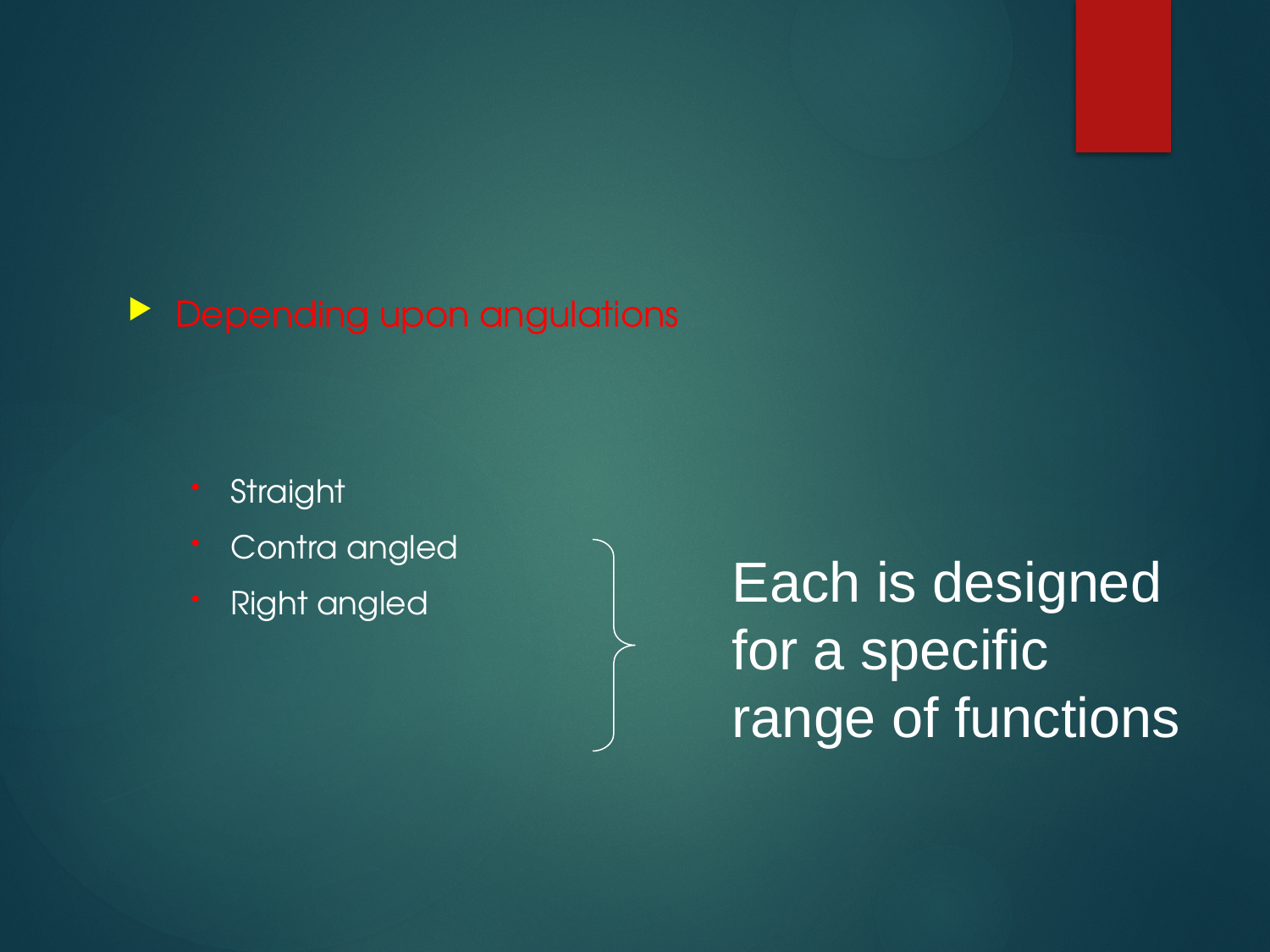

Depending upon angulations

Straight
Contra angled
Right angled

Each is designed for a specific range of functions